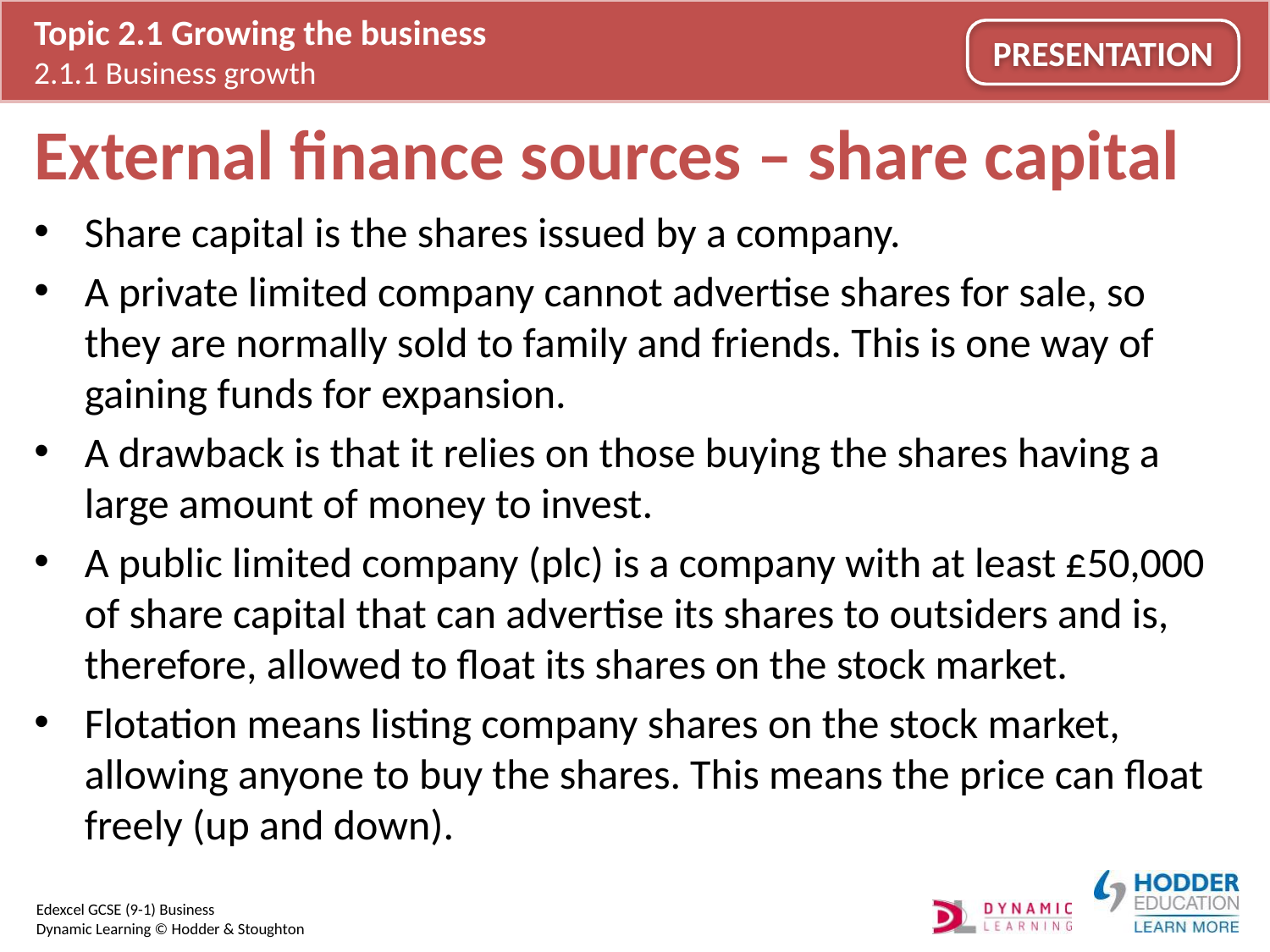

# External finance sources – share capital
Share capital is the shares issued by a company.
A private limited company cannot advertise shares for sale, so they are normally sold to family and friends. This is one way of gaining funds for expansion.
A drawback is that it relies on those buying the shares having a large amount of money to invest.
A public limited company (plc) is a company with at least £50,000 of share capital that can advertise its shares to outsiders and is, therefore, allowed to float its shares on the stock market.
Flotation means listing company shares on the stock market, allowing anyone to buy the shares. This means the price can float freely (up and down).